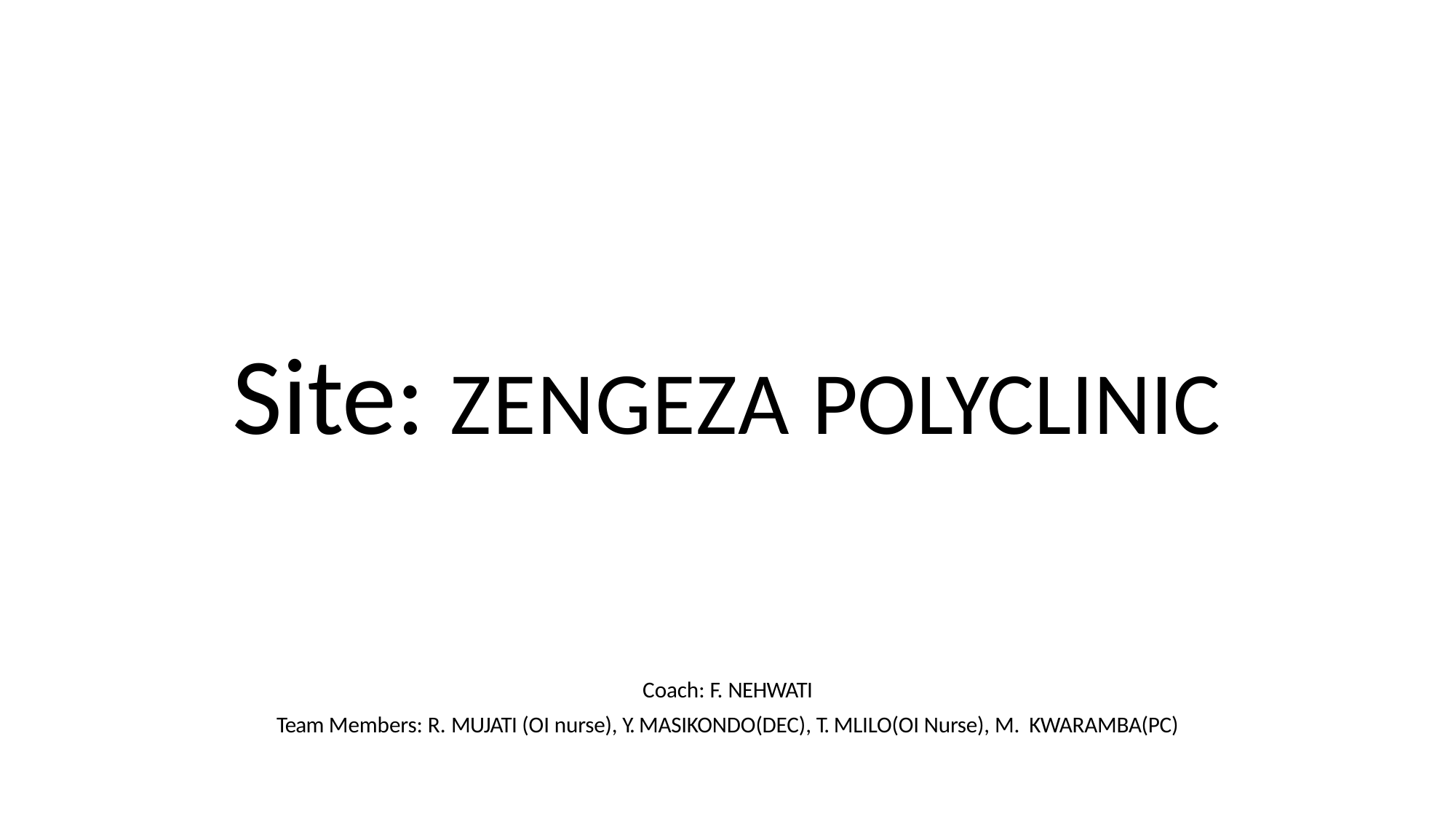

# Site: ZENGEZA POLYCLINIC
Coach: F. NEHWATI
Team Members: R. MUJATI (OI nurse), Y. MASIKONDO(DEC), T. MLILO(OI Nurse), M. KWARAMBA(PC)